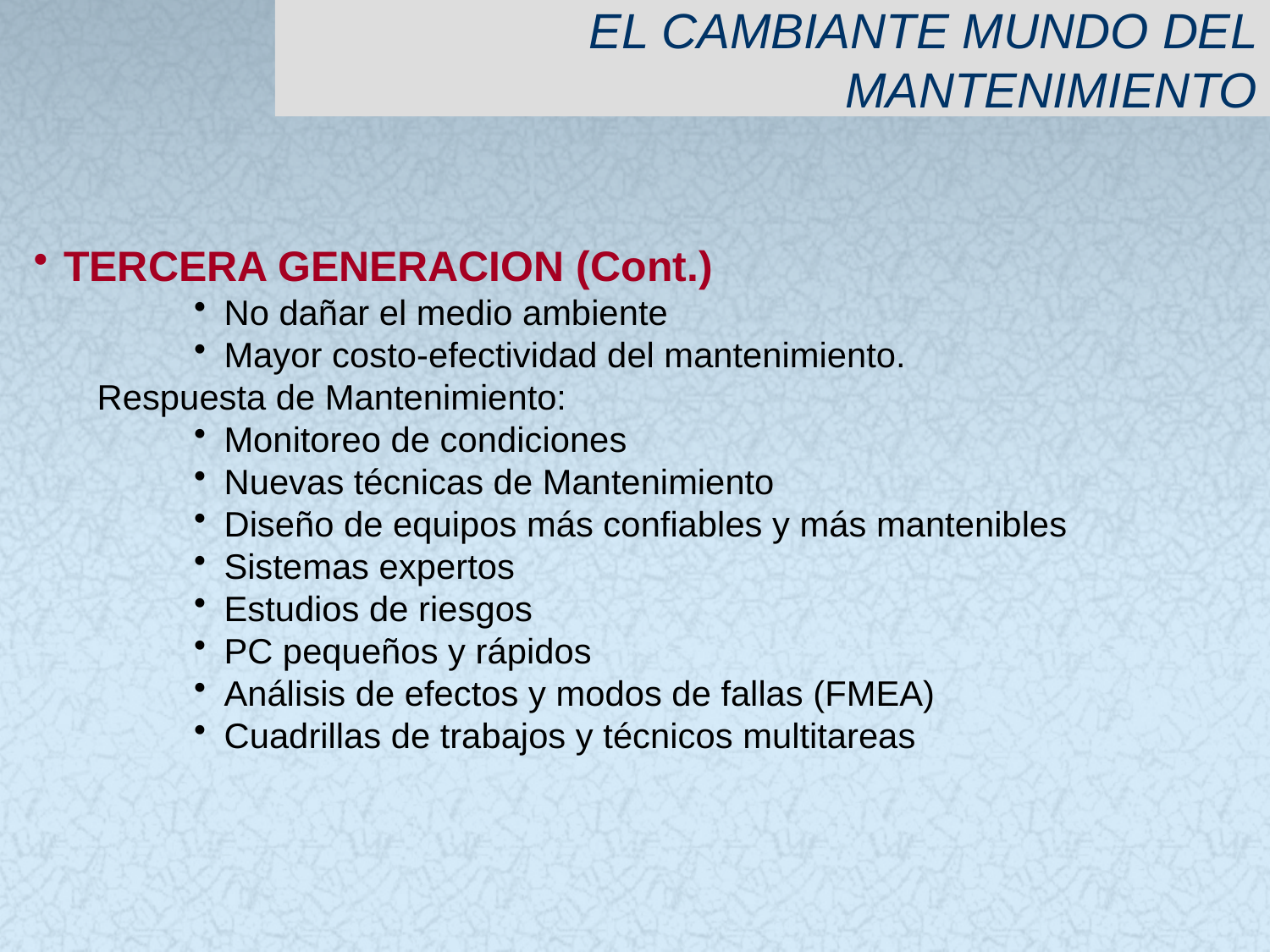

EL CAMBIANTE MUNDO DEL MANTENIMIENTO
TERCERA GENERACION (Cont.)
No dañar el medio ambiente
Mayor costo-efectividad del mantenimiento.
Respuesta de Mantenimiento:
Monitoreo de condiciones
Nuevas técnicas de Mantenimiento
Diseño de equipos más confiables y más mantenibles
Sistemas expertos
Estudios de riesgos
PC pequeños y rápidos
Análisis de efectos y modos de fallas (FMEA)
Cuadrillas de trabajos y técnicos multitareas

5